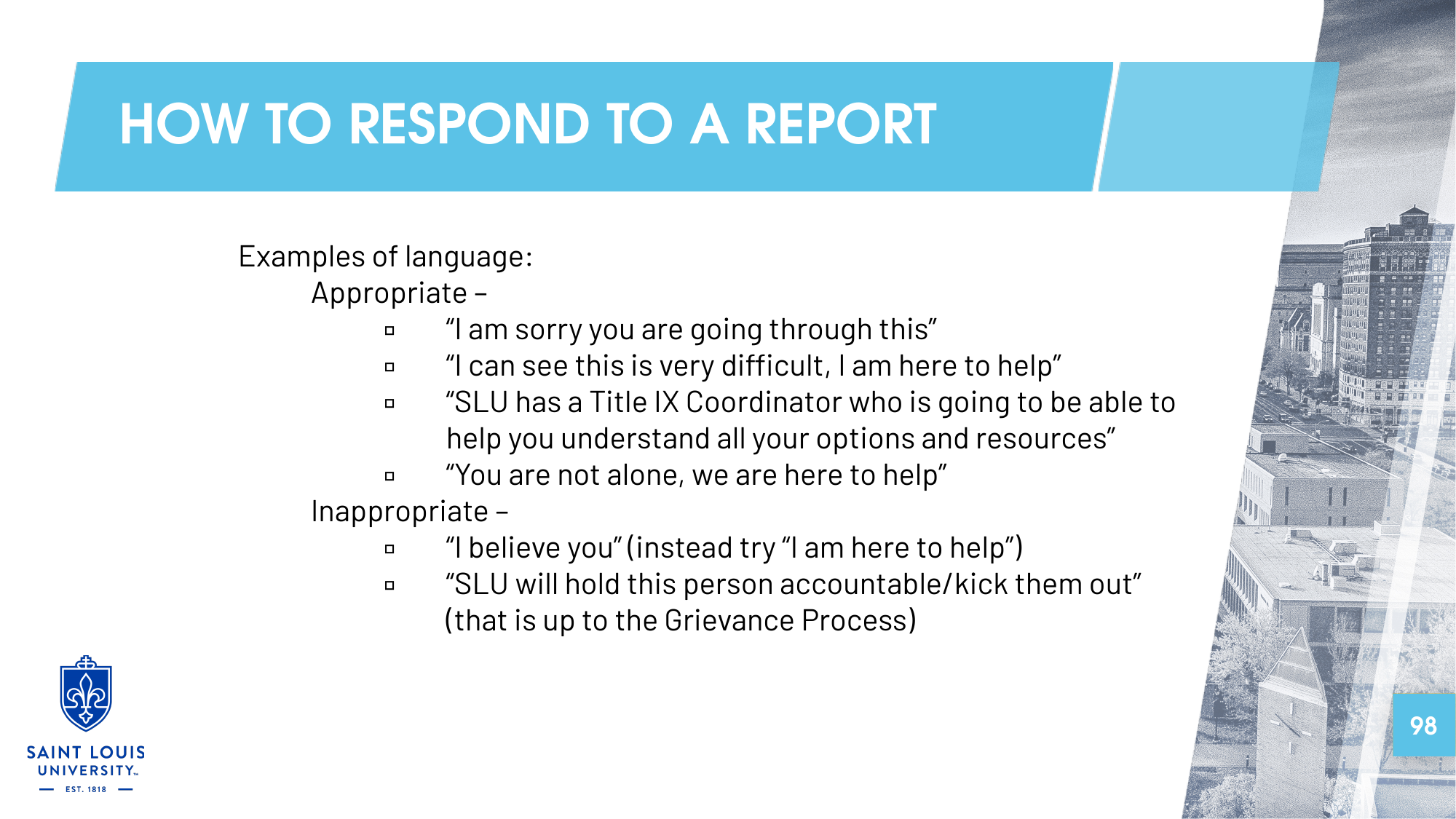

# HOW TO RESPOND TO A REPORT
Examples of language:
Appropriate –
“I am sorry you are going through this”
“I can see this is very difficult, I am here to help”
“SLU has a Title IX Coordinator who is going to be able to help you understand all your options and resources”
“You are not alone, we are here to help”
Inappropriate –
“I believe you” (instead try “I am here to help”)
“SLU will hold this person accountable/kick them out” (that is up to the Grievance Process)

98